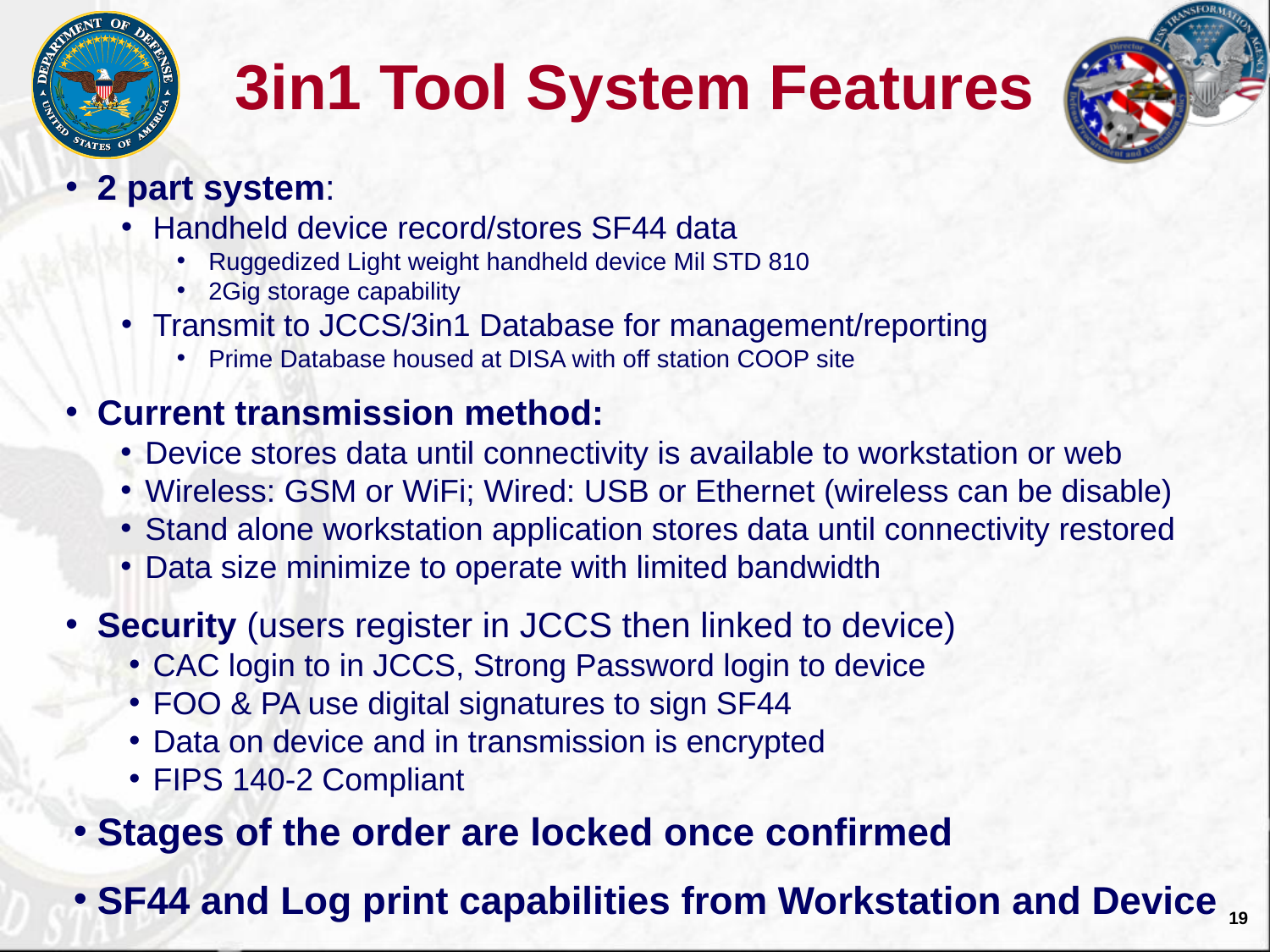

# 3in1 Tool System Features
2 part system:
Handheld device record/stores SF44 data
Ruggedized Light weight handheld device Mil STD 810
2Gig storage capability
Transmit to JCCS/3in1 Database for management/reporting
Prime Database housed at DISA with off station COOP site
Current transmission method:
Device stores data until connectivity is available to workstation or web
Wireless: GSM or WiFi; Wired: USB or Ethernet (wireless can be disable)
Stand alone workstation application stores data until connectivity restored
Data size minimize to operate with limited bandwidth
Security (users register in JCCS then linked to device)
CAC login to in JCCS, Strong Password login to device
FOO & PA use digital signatures to sign SF44
Data on device and in transmission is encrypted
FIPS 140-2 Compliant
Stages of the order are locked once confirmed
SF44 and Log print capabilities from Workstation and Device